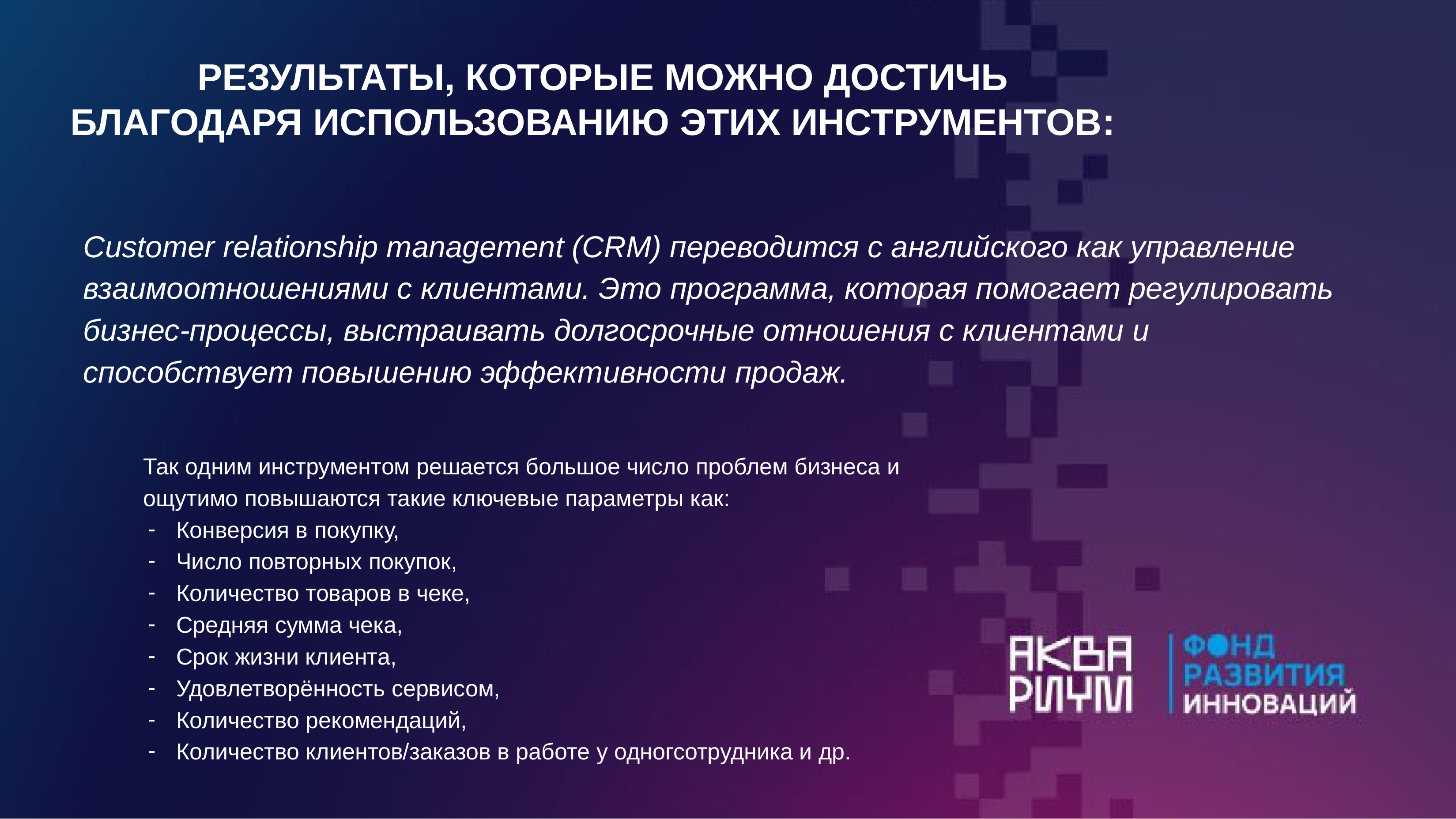

РЕЗУЛЬТАТЫ, КОТОРЫЕ МОЖНО ДОСТИЧЬ
 БЛАГОДАРЯ ИСПОЛЬЗОВАНИЮ ЭТИХ ИНСТРУМЕНТОВ:
Customer relationship management (CRM) переводится с английского как управление взаимоотношениями с клиентами. Это программа, которая помогает регулировать бизнес-процессы, выстраивать долгосрочные отношения с клиентами и способствует повышению эффективности продаж.
Так одним инструментом решается большое число проблем бизнеса и ощутимо повышаются такие ключевые параметры как:
Конверсия в покупку,
Число повторных покупок,
Количество товаров в чеке,
Средняя сумма чека,
Срок жизни клиента,
Удовлетворённость сервисом,
Количество рекомендаций,
Количество клиентов/заказов в работе у одногсотрудника и др.